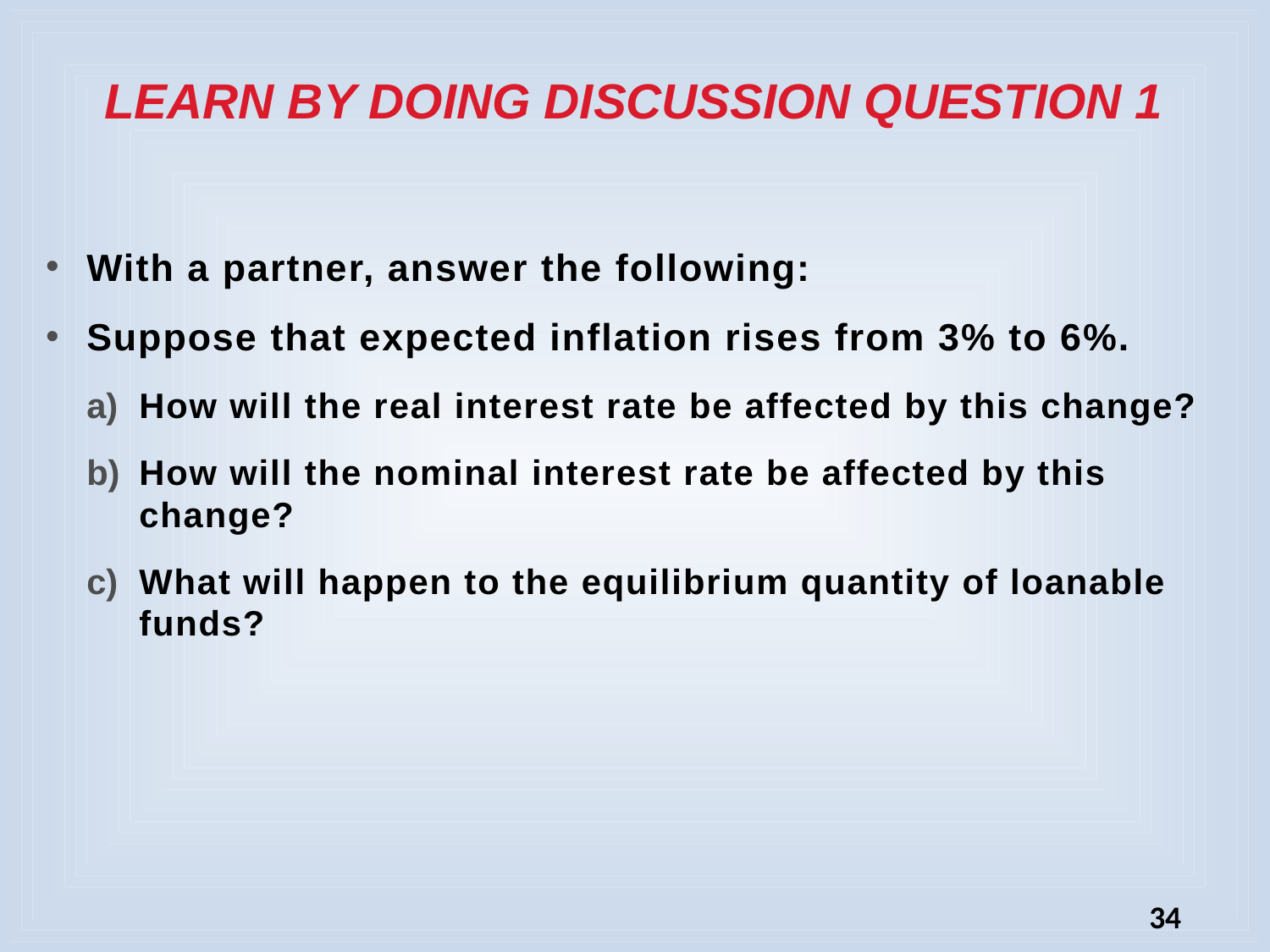

# LEARN BY DOING DISCUSSION QUESTION 1
With a partner, answer the following:
Suppose that expected inflation rises from 3% to 6%.
How will the real interest rate be affected by this change?
How will the nominal interest rate be affected by this change?
What will happen to the equilibrium quantity of loanable funds?